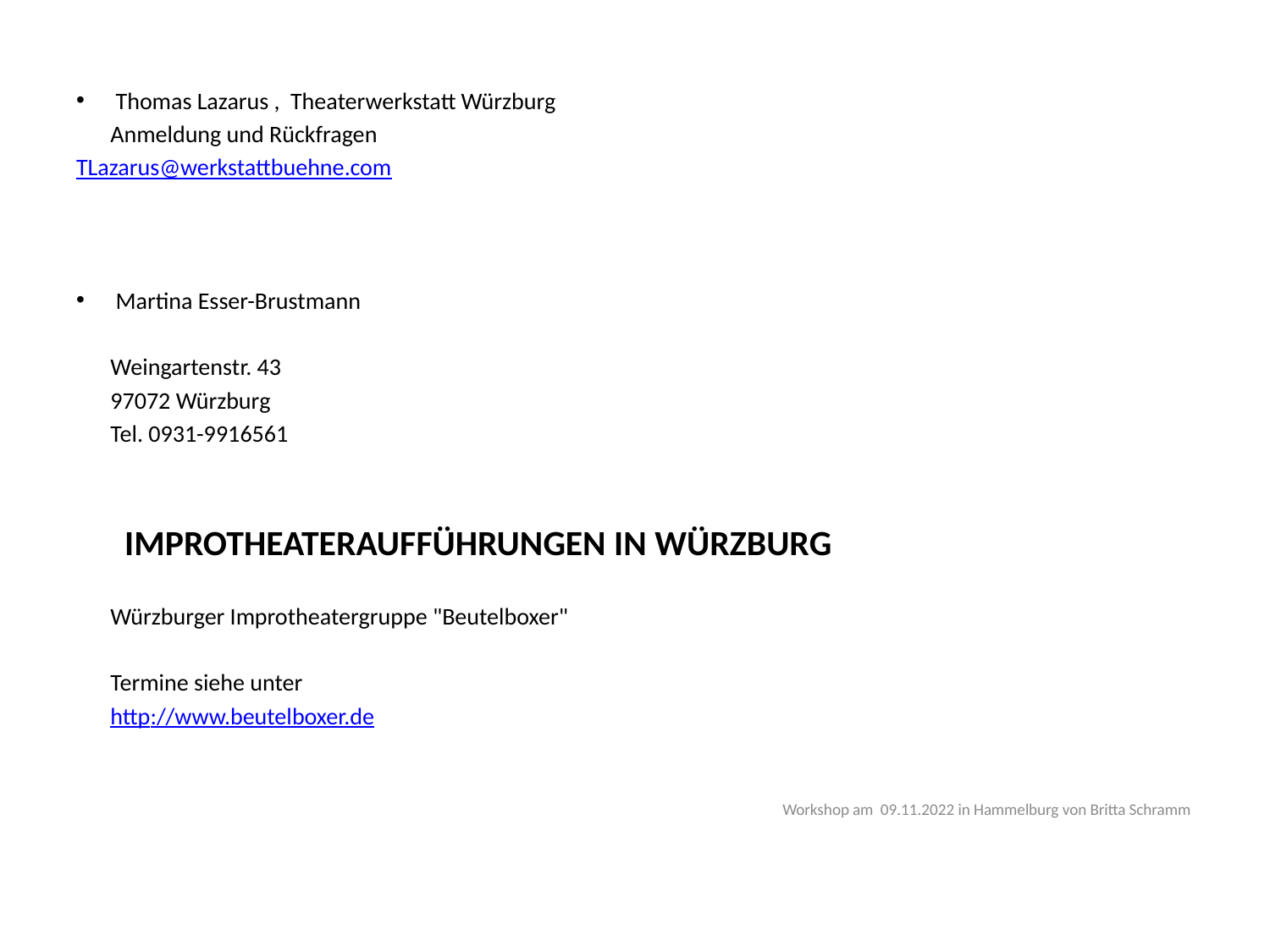

Thomas Lazarus ,  Theaterwerkstatt Würzburg
	Anmeldung und Rückfragen
	TLazarus@werkstattbuehne.com

Martina Esser-Brustmann

	Weingartenstr. 43
	97072 Würzburg
	Tel. 0931-9916561

      IMPROTHEATERAUFFÜHRUNGEN IN WÜRZBURG

	Würzburger Improtheatergruppe "Beutelboxer"

	Termine siehe unter
	http://www.beutelboxer.de

Workshop am  09.11.2022 in Hammelburg von Britta Schramm